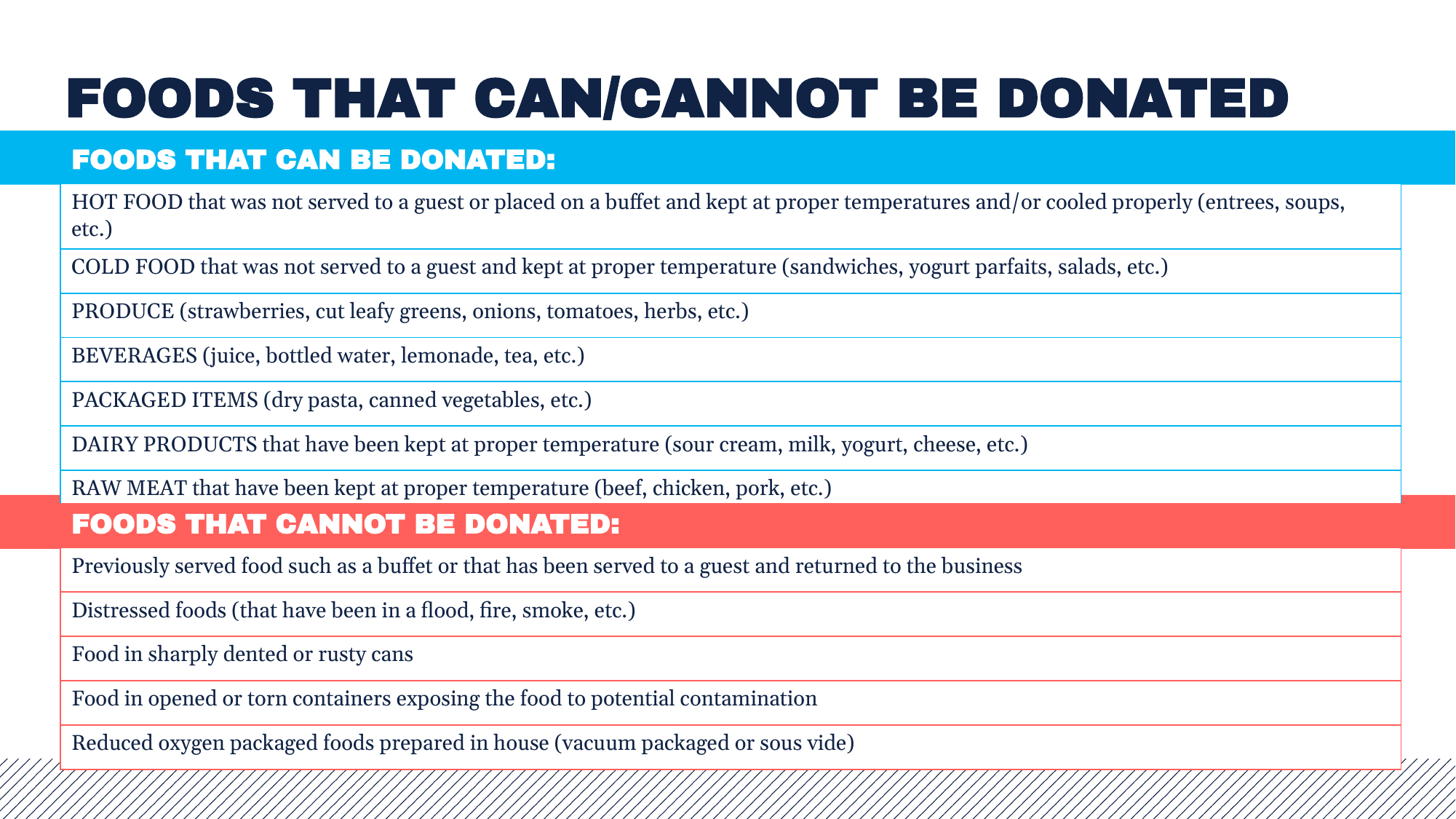

# FOODS THAT CAN/CANNOT BE DONATED

| FOODS THAT CAN BE DONATED: |
| --- |
| HOT FOOD that was not served to a guest or placed on a buffet and kept at proper temperatures and/or cooled properly (entrees, soups, etc.) |
| COLD FOOD that was not served to a guest and kept at proper temperature (sandwiches, yogurt parfaits, salads, etc.) |
| PRODUCE (strawberries, cut leafy greens, onions, tomatoes, herbs, etc.) |
| BEVERAGES (juice, bottled water, lemonade, tea, etc.) |
| PACKAGED ITEMS (dry pasta, canned vegetables, etc.) |
| DAIRY PRODUCTS that have been kept at proper temperature (sour cream, milk, yogurt, cheese, etc.) |
| RAW MEAT that have been kept at proper temperature (beef, chicken, pork, etc.) |

| FOODS THAT CANNOT BE DONATED: |
| --- |
| Previously served food such as a buffet or that has been served to a guest and returned to the business |
| Distressed foods (that have been in a flood, fire, smoke, etc.) |
| Food in sharply dented or rusty cans |
| Food in opened or torn containers exposing the food to potential contamination |
| Reduced oxygen packaged foods prepared in house (vacuum packaged or sous vide) |